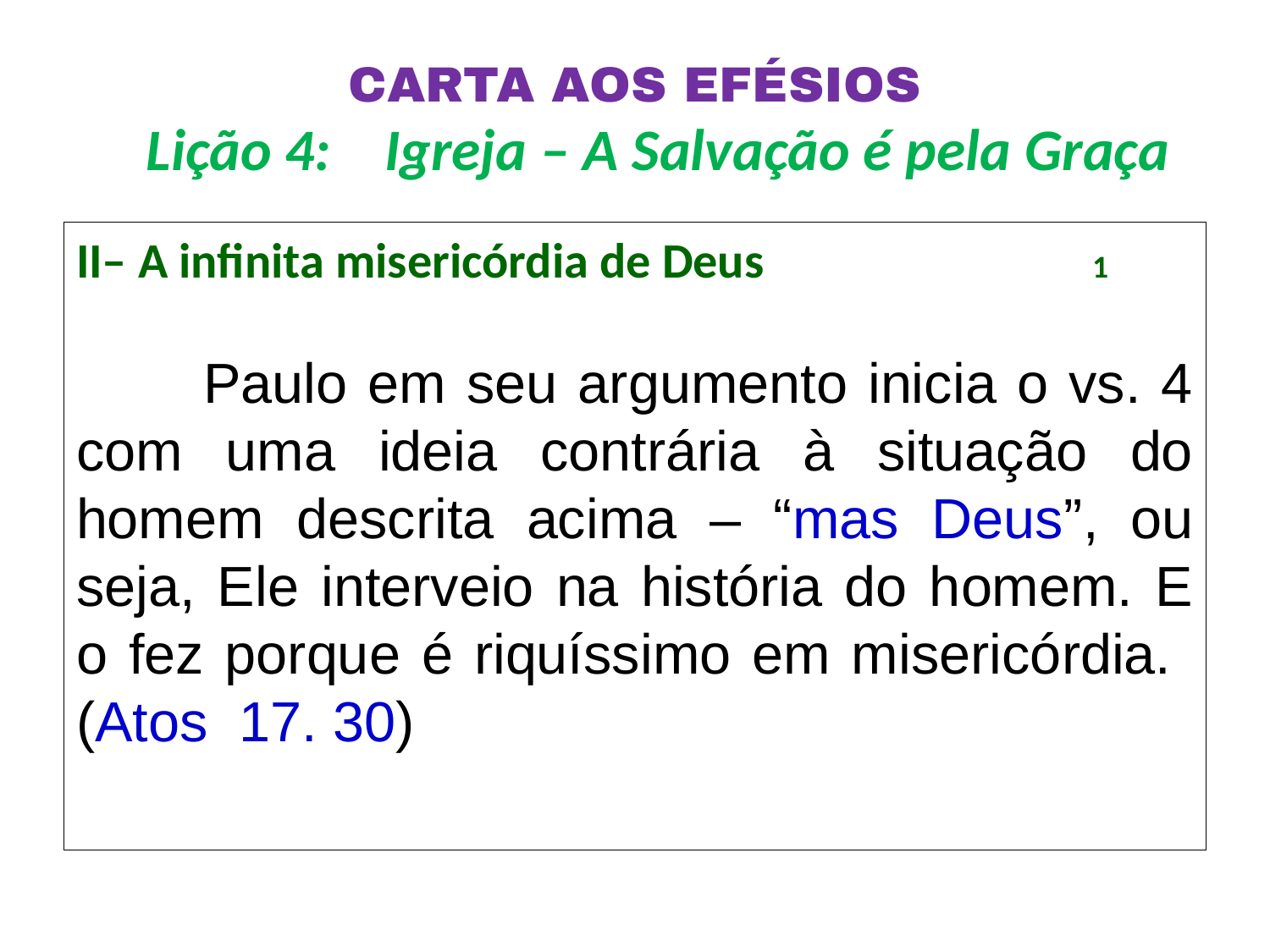

# CARTA AOS EFÉSIOS Lição 4:    Igreja – A Salvação é pela Graça
II– A infinita misericórdia de Deus 			1

	Paulo em seu argumento inicia o vs. 4 com uma ideia contrária à situação do homem descrita acima – “mas Deus”, ou seja, Ele interveio na história do homem. E o fez porque é riquíssimo em misericórdia.  (Atos  17. 30)